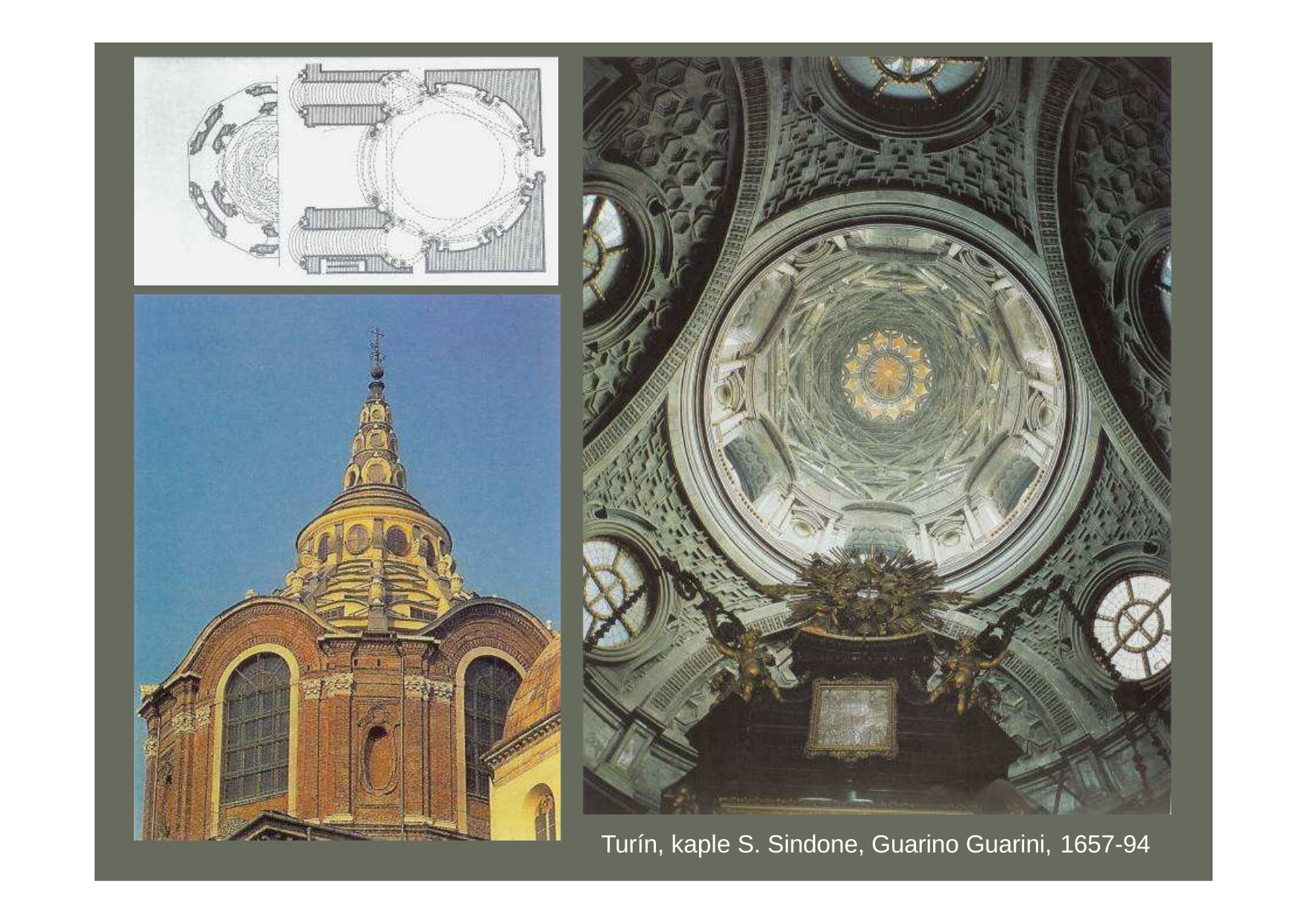

Turín, kaple S. Sindone, Guarino Guarini, 1657-94